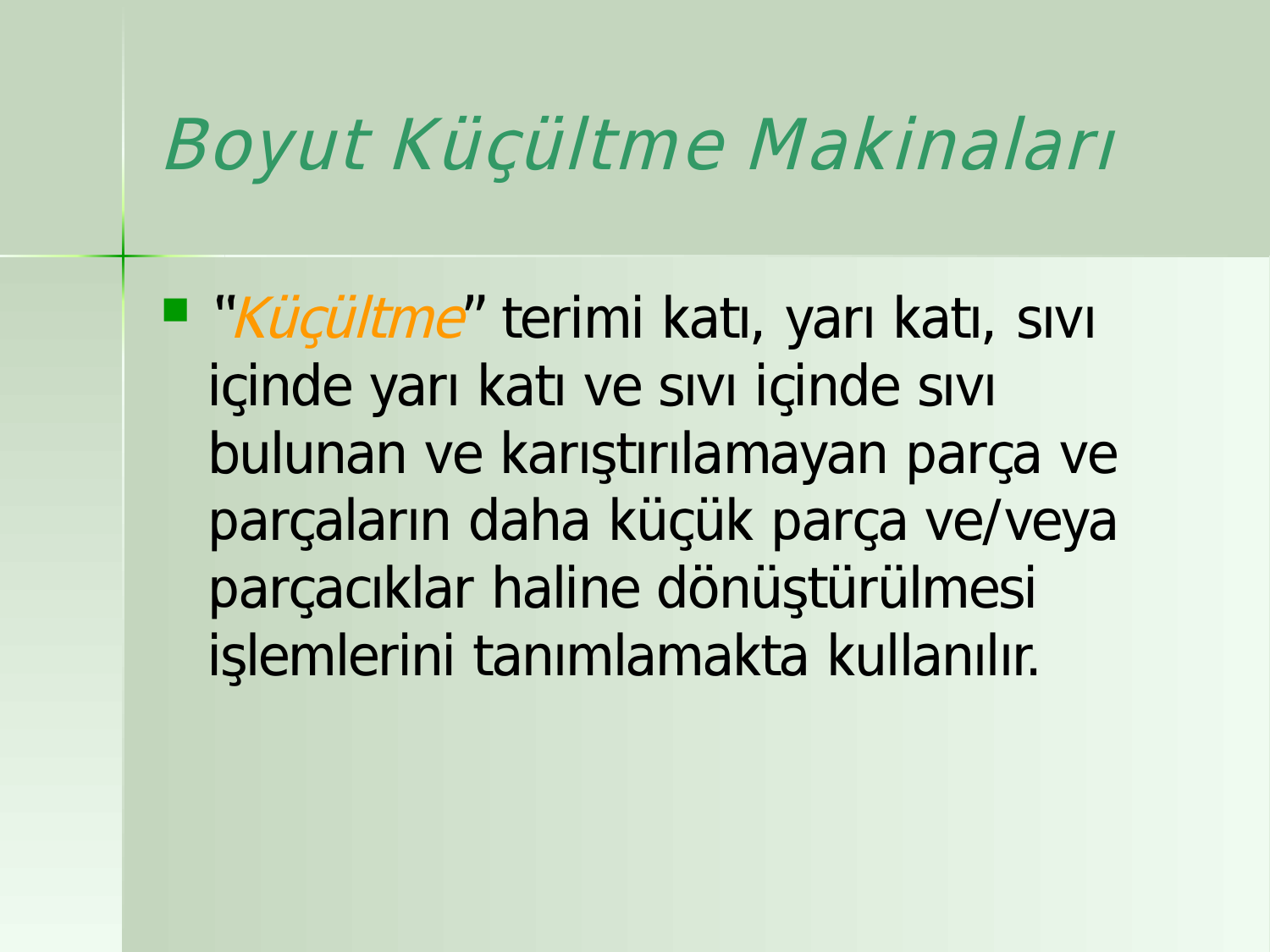

# Boyut Küçültme Makinaları
“Küçültme” terimi katı, yarı katı, sıvı içinde yarı katı ve sıvı içinde sıvı bulunan ve karıştırılamayan parça ve parçaların daha küçük parça ve/veya parçacıklar haline dönüştürülmesi işlemlerini tanımlamakta kullanılır.